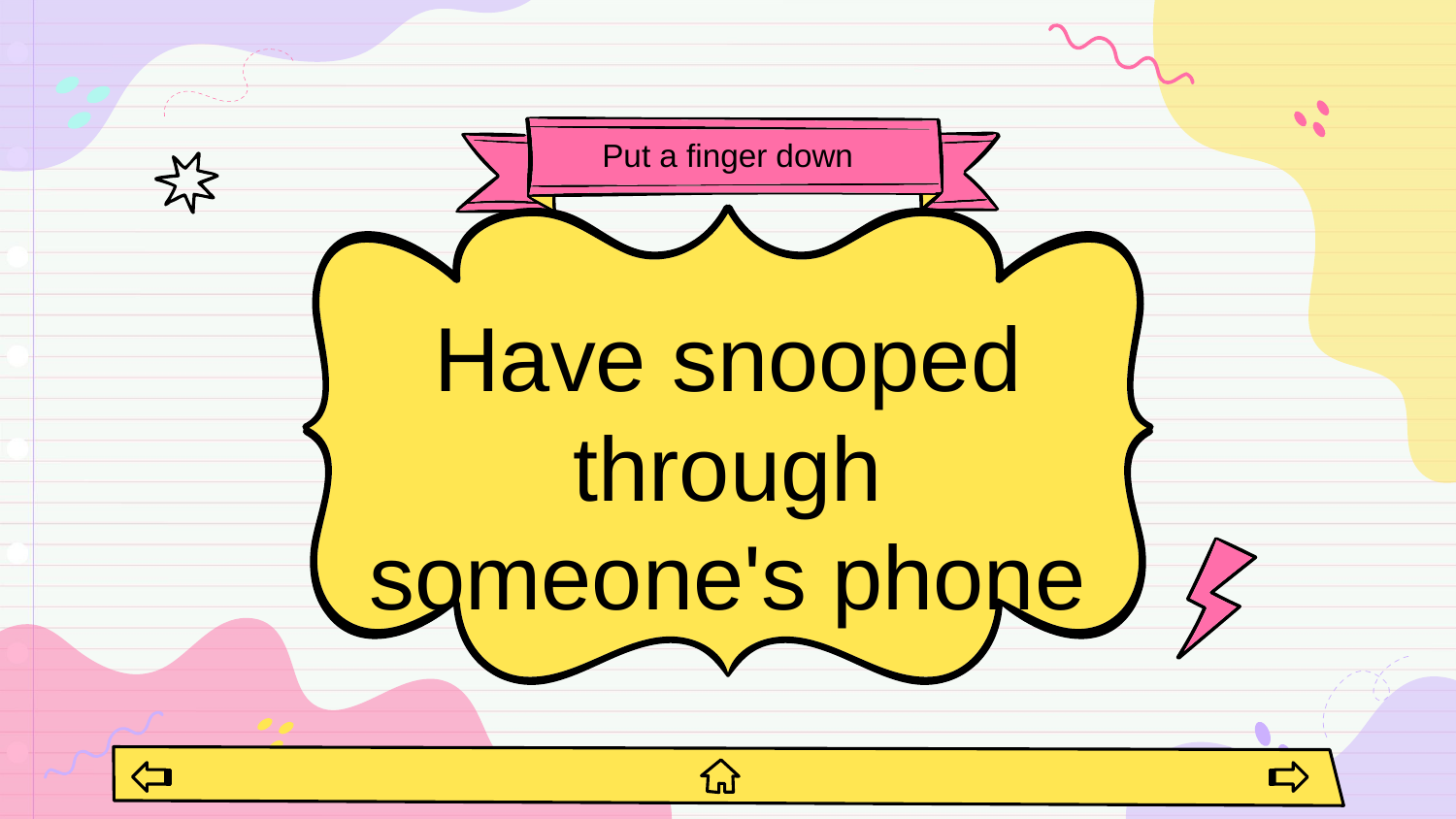

# Put a finger down

Have snooped through someone's phone